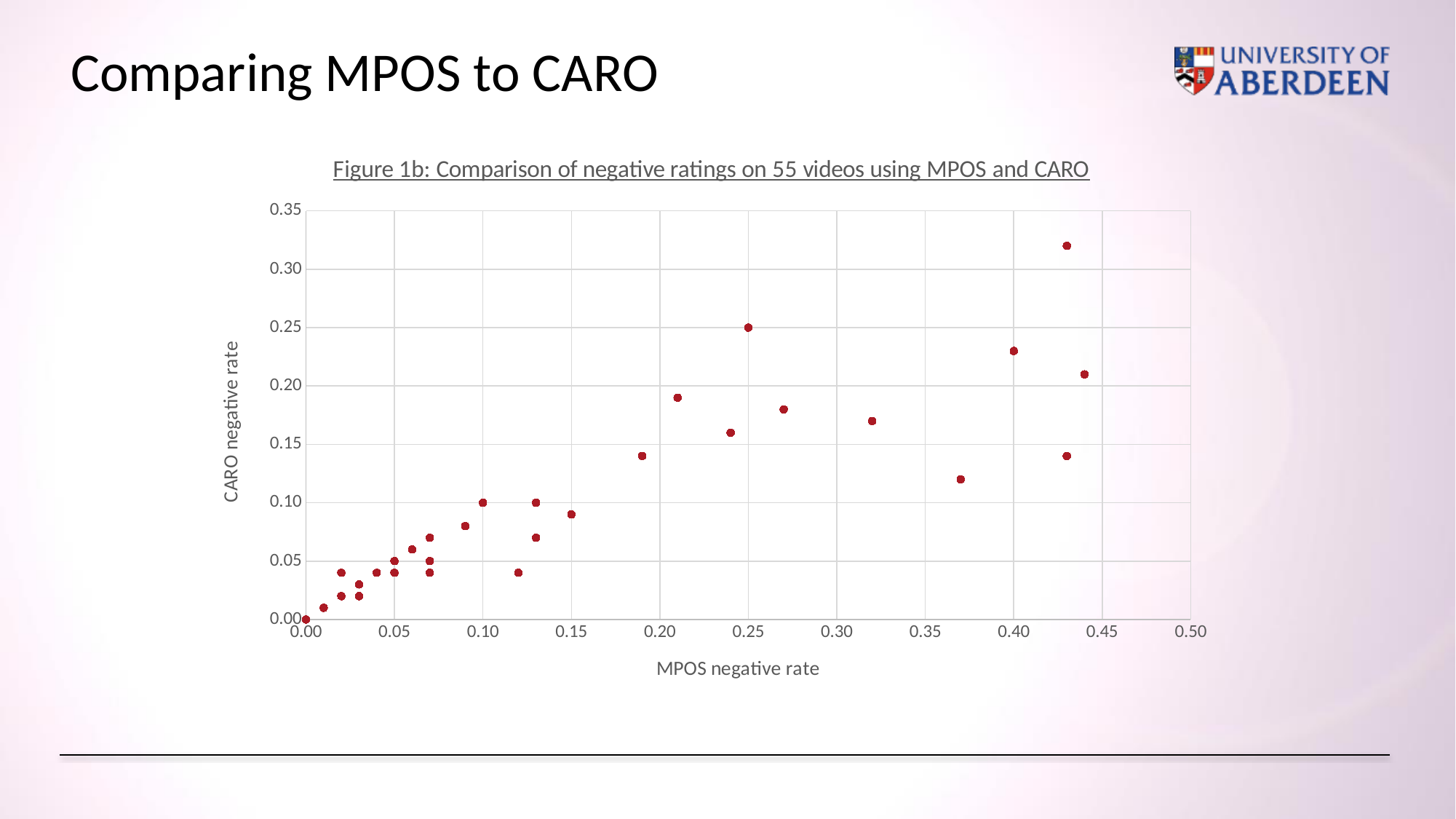

# Comparing MPOS to CARO

### Chart: Figure 1b: Comparison of negative ratings on 55 videos using MPOS and CARO

| Category | Newnegrate |
|---|---|